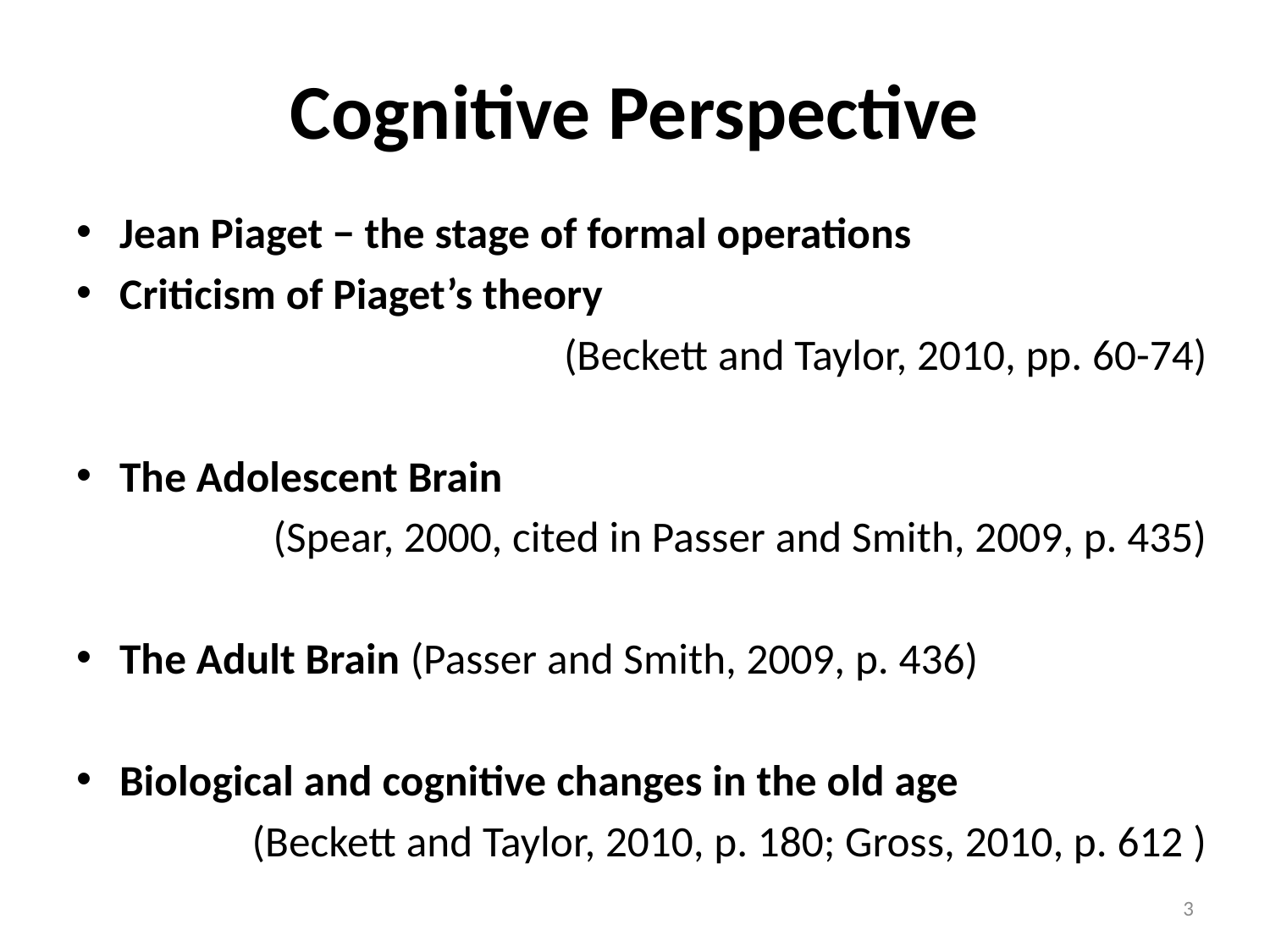

# Cognitive Perspective
Jean Piaget − the stage of formal operations
Criticism of Piaget’s theory
(Beckett and Taylor, 2010, pp. 60-74)

The Adolescent Brain
(Spear, 2000, cited in Passer and Smith, 2009, p. 435)

The Adult Brain (Passer and Smith, 2009, p. 436)

Biological and cognitive changes in the old age
(Beckett and Taylor, 2010, p. 180; Gross, 2010, p. 612 )

3